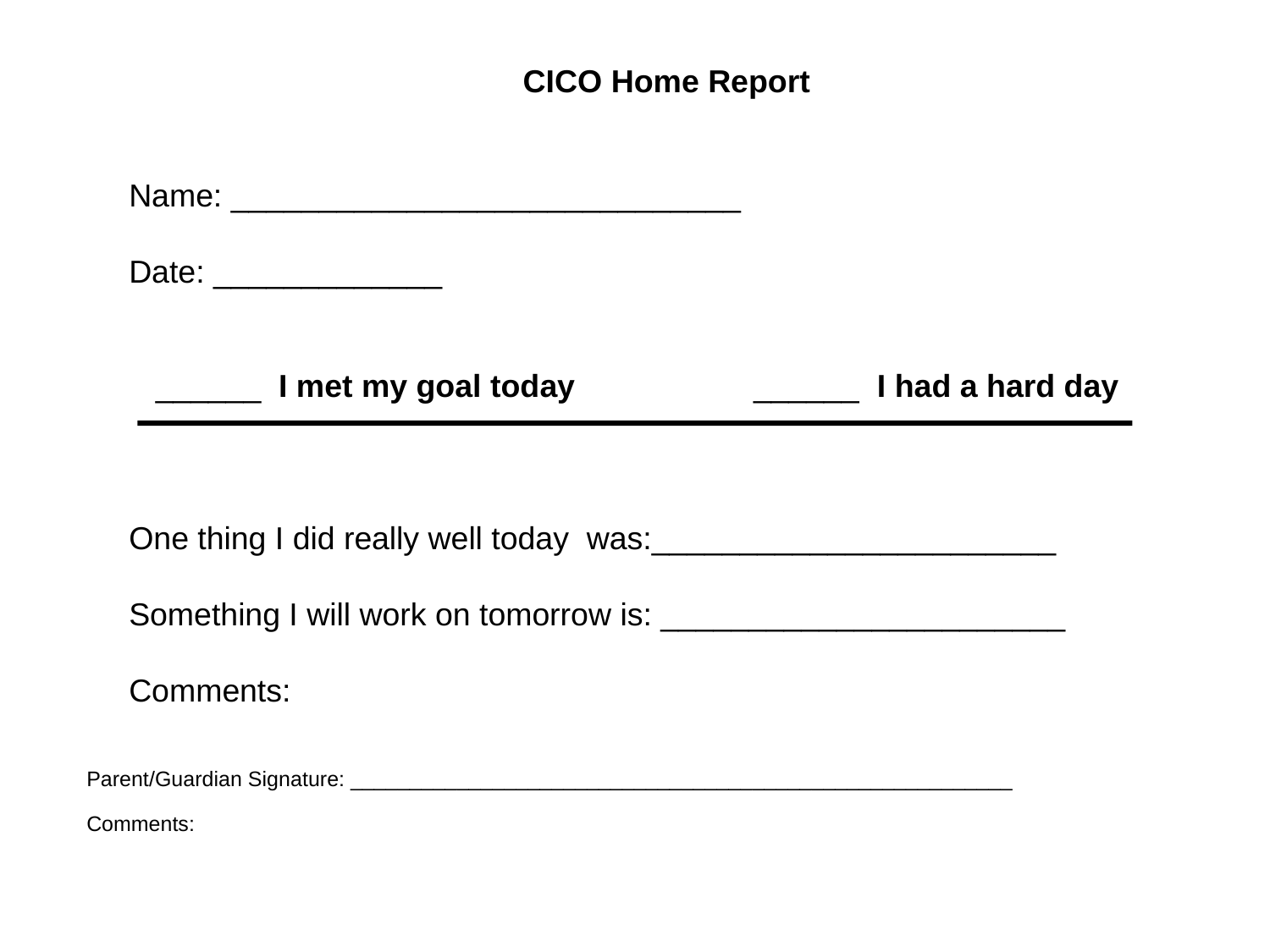

CICO Home Report

Name: _____________________________

Date: _____________

   ______  I met my goal today 	      ______  I had a hard day

One thing I did really well today  was:_______________________

Something I will work on tomorrow is: _______________________

Comments:

Parent/Guardian Signature: ________________________________________________________

Comments: